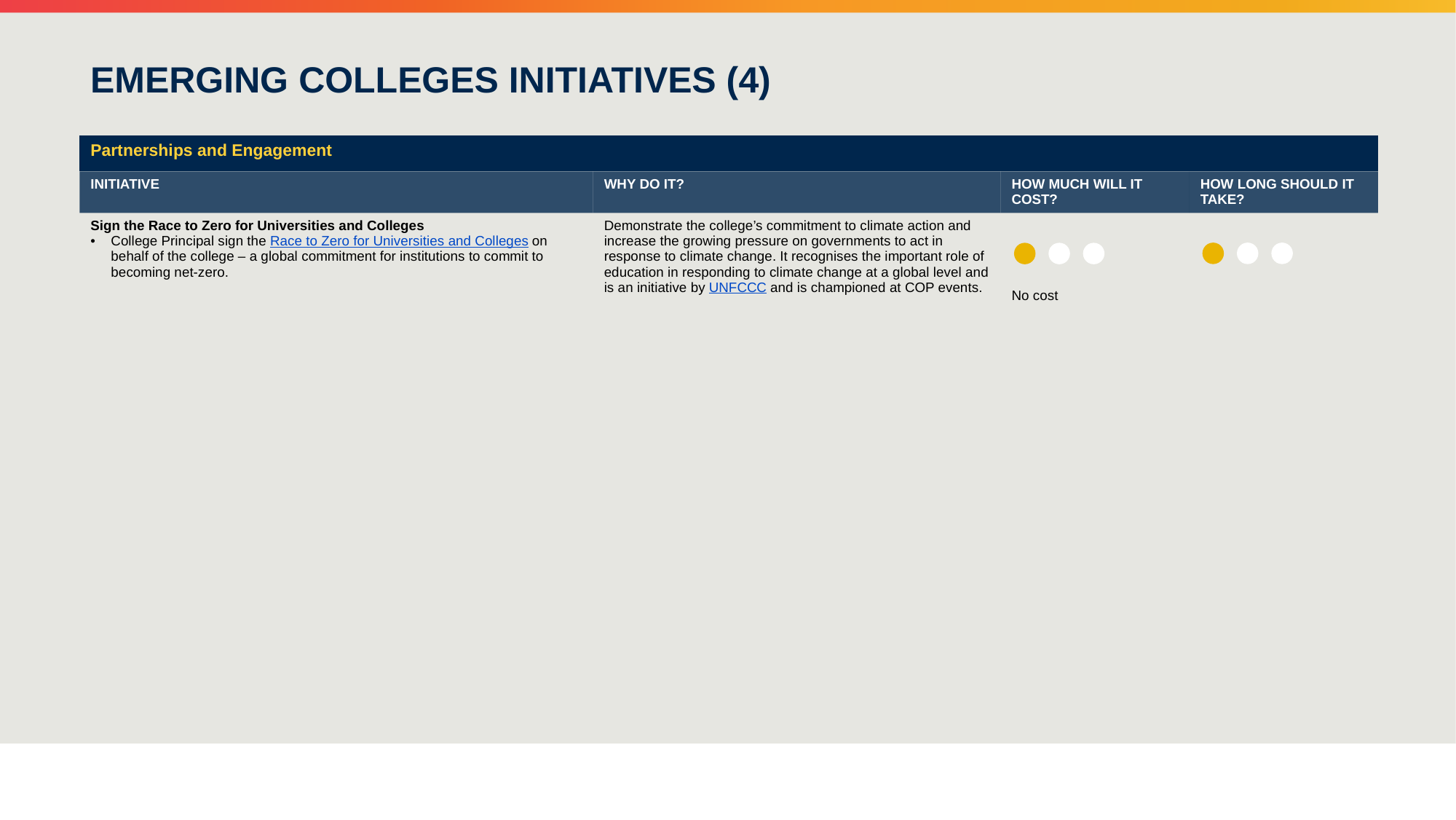

EMERGING COLLEGES INITIATIVES (4)
| Partnerships and Engagement |  |  |  |
| --- | --- | --- | --- |
| INITIATIVE | WHY DO IT? | HOW MUCH WILL IT COST? | HOW LONG SHOULD IT TAKE? |
| Sign the Race to Zero for Universities and Colleges College Principal sign the Race to Zero for Universities and Colleges on behalf of the college – a global commitment for institutions to commit to becoming net-zero. | Demonstrate the college’s commitment to climate action and increase the growing pressure on governments to act in response to climate change. It recognises the important role of education in responding to climate change at a global level and is an initiative by UNFCCC and is championed at COP events. | No cost |  |